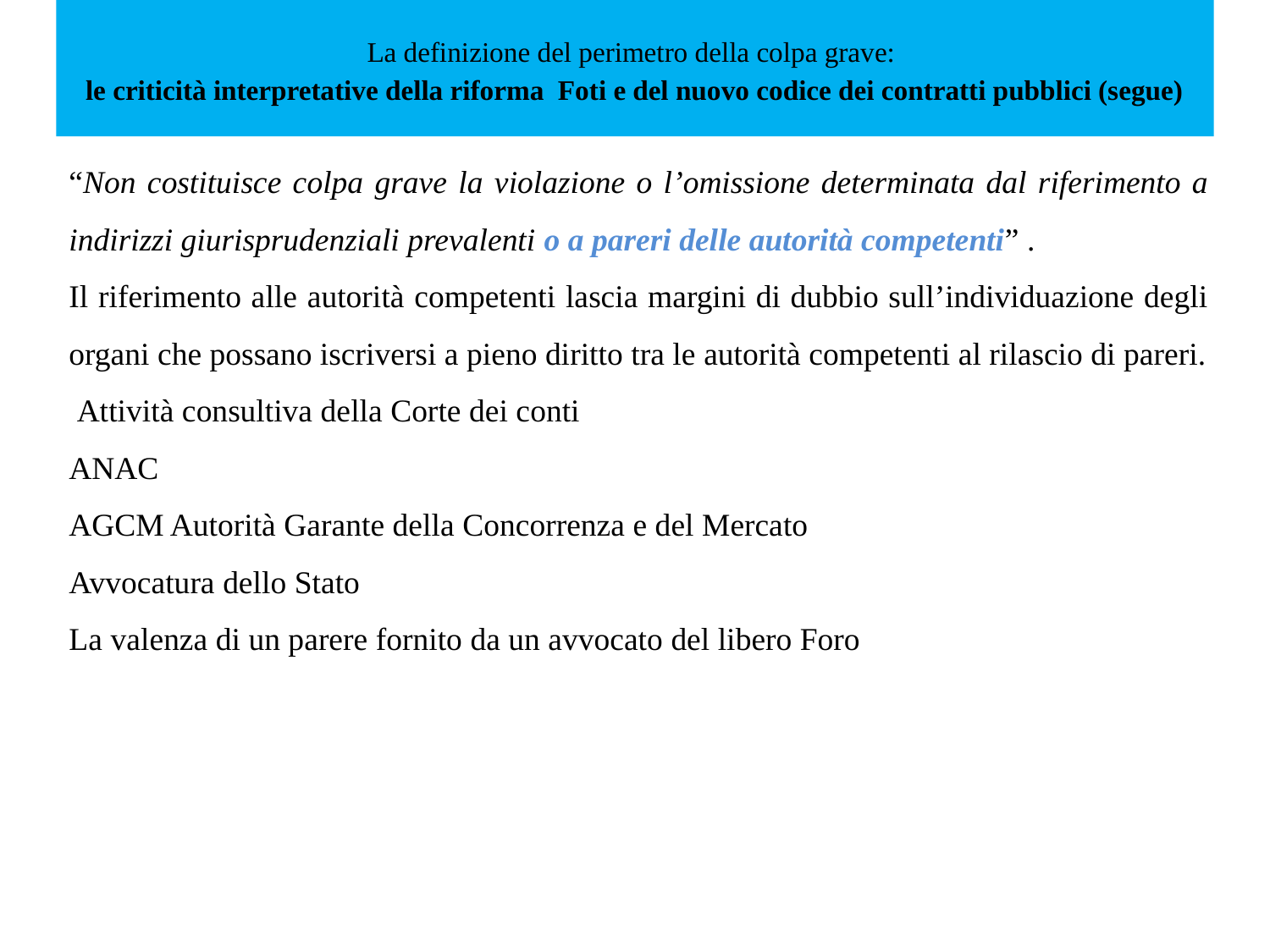

# La definizione del perimetro della colpa grave: le criticità interpretative della riforma  Foti e del nuovo codice dei contratti pubblici (segue)
“Non costituisce colpa grave la violazione o l’omissione determinata dal riferimento a indirizzi giurisprudenziali prevalenti o a pareri delle autorità competenti” .
Il riferimento alle autorità competenti lascia margini di dubbio sull’individuazione degli organi che possano iscriversi a pieno diritto tra le autorità competenti al rilascio di pareri.
 Attività consultiva della Corte dei conti
ANAC
AGCM Autorità Garante della Concorrenza e del Mercato
Avvocatura dello Stato
La valenza di un parere fornito da un avvocato del libero Foro